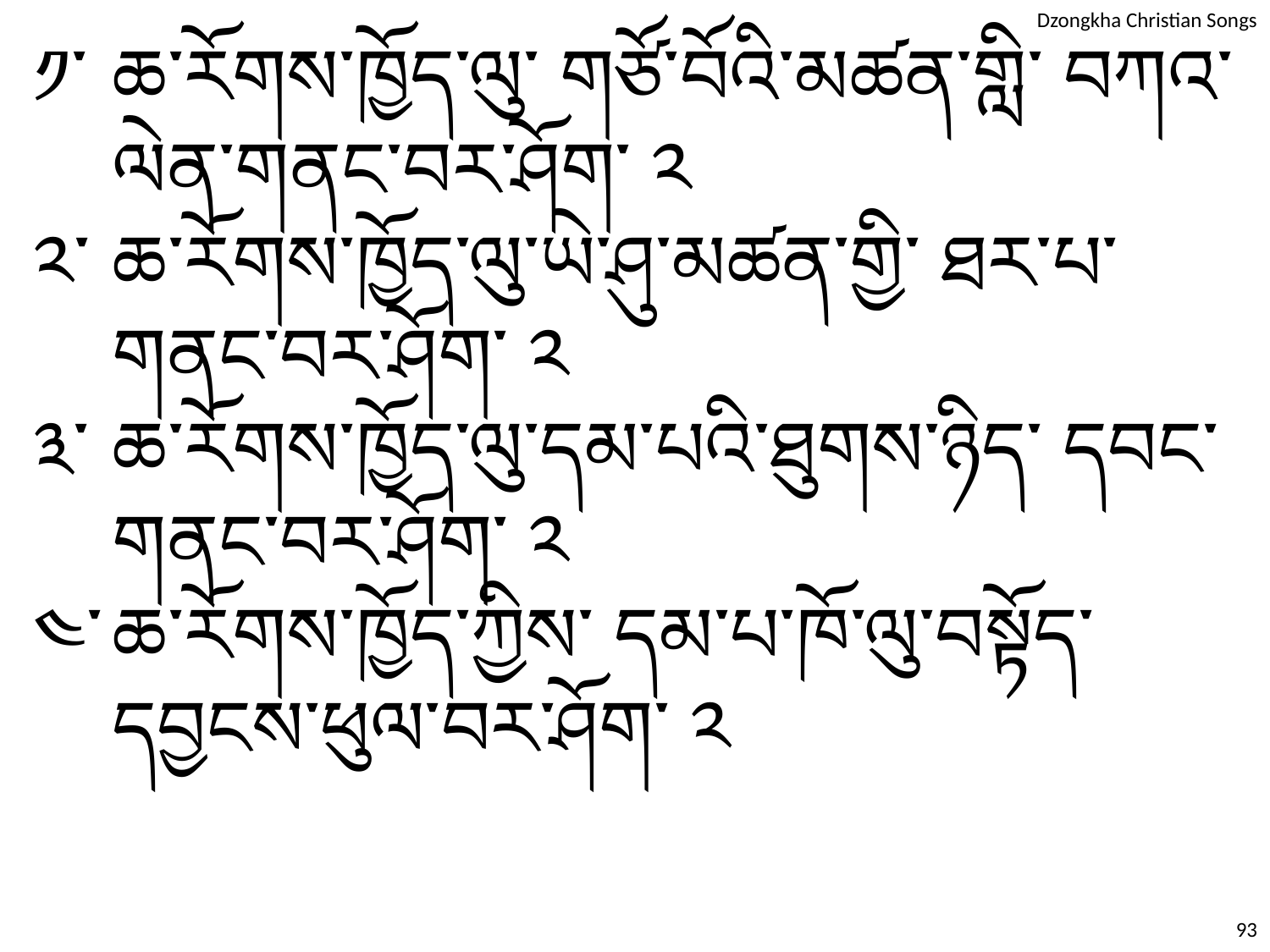

༡་	ཆ་རོགས་ཁྱོད་ལུ་ གཙོ་བོའི་མཚན་གླི་ བཀའ་ལེན་གནང་བར་ཤོག་ ༢
༢་	ཆ་རོགས་ཁྱོད་ལུ་ཡེ་ཤུ་མཚན་གྱི་ ཐར་པ་གནང་བར་ཤོག་ ༢
༣་	ཆ་རོགས་ཁྱོད་ལུ་དམ་པའི་ཐུགས་ཉིད་ དབང་གནང་བར་ཤོག་ ༢
༤་	ཆ་རོགས་ཁྱོད་ཀྱིས་ དམ་པ་ཁོ་ལུ་བསྟོད་དབྱངས་ཕུལ་བར་ཤོག་ ༢
93